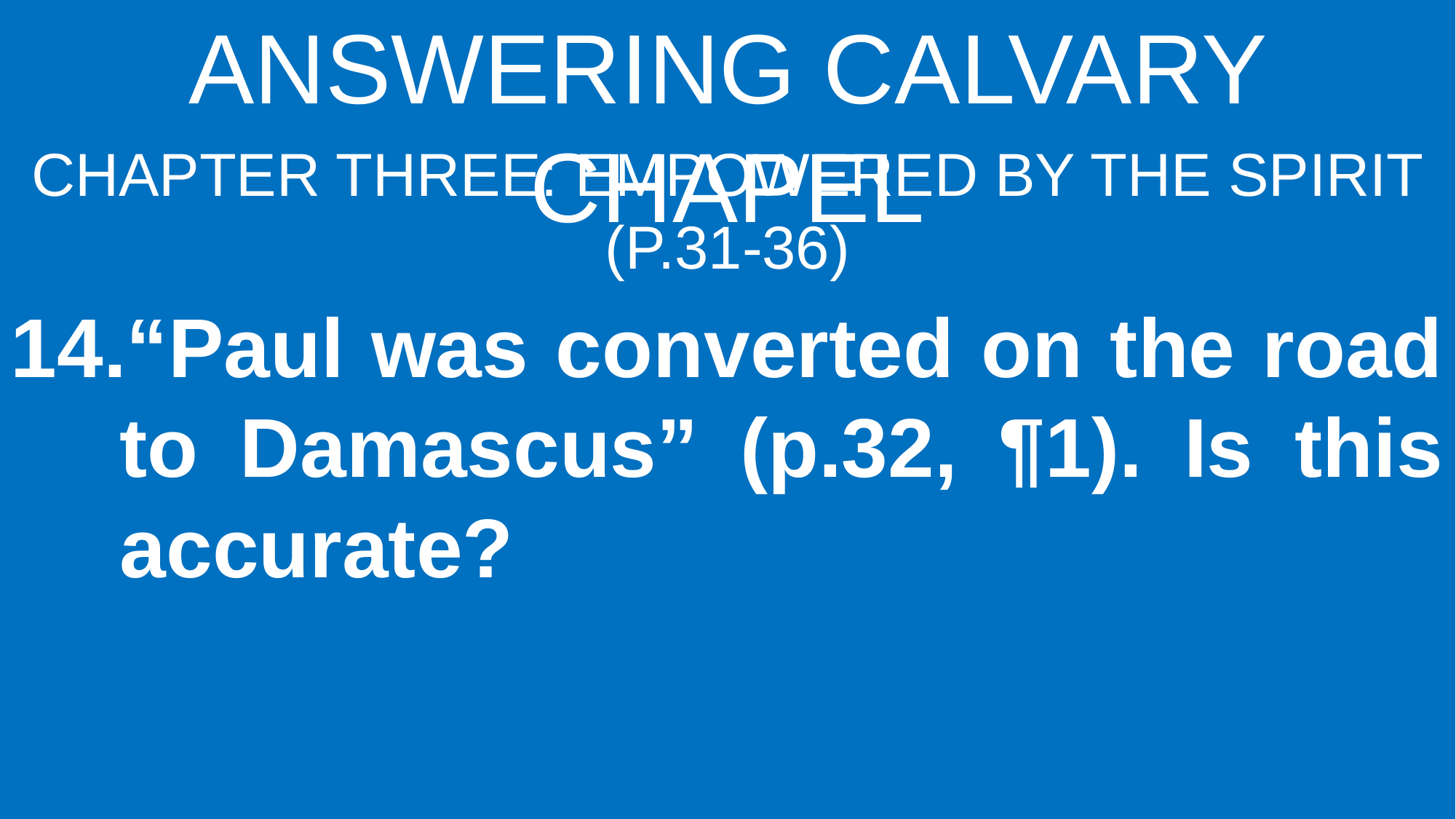

Answering Calvary Chapel
Chapter Three: Empowered by the Spirit
(p.31-36)
“Paul was converted on the road to Damascus” (p.32, ¶1). Is this accurate?